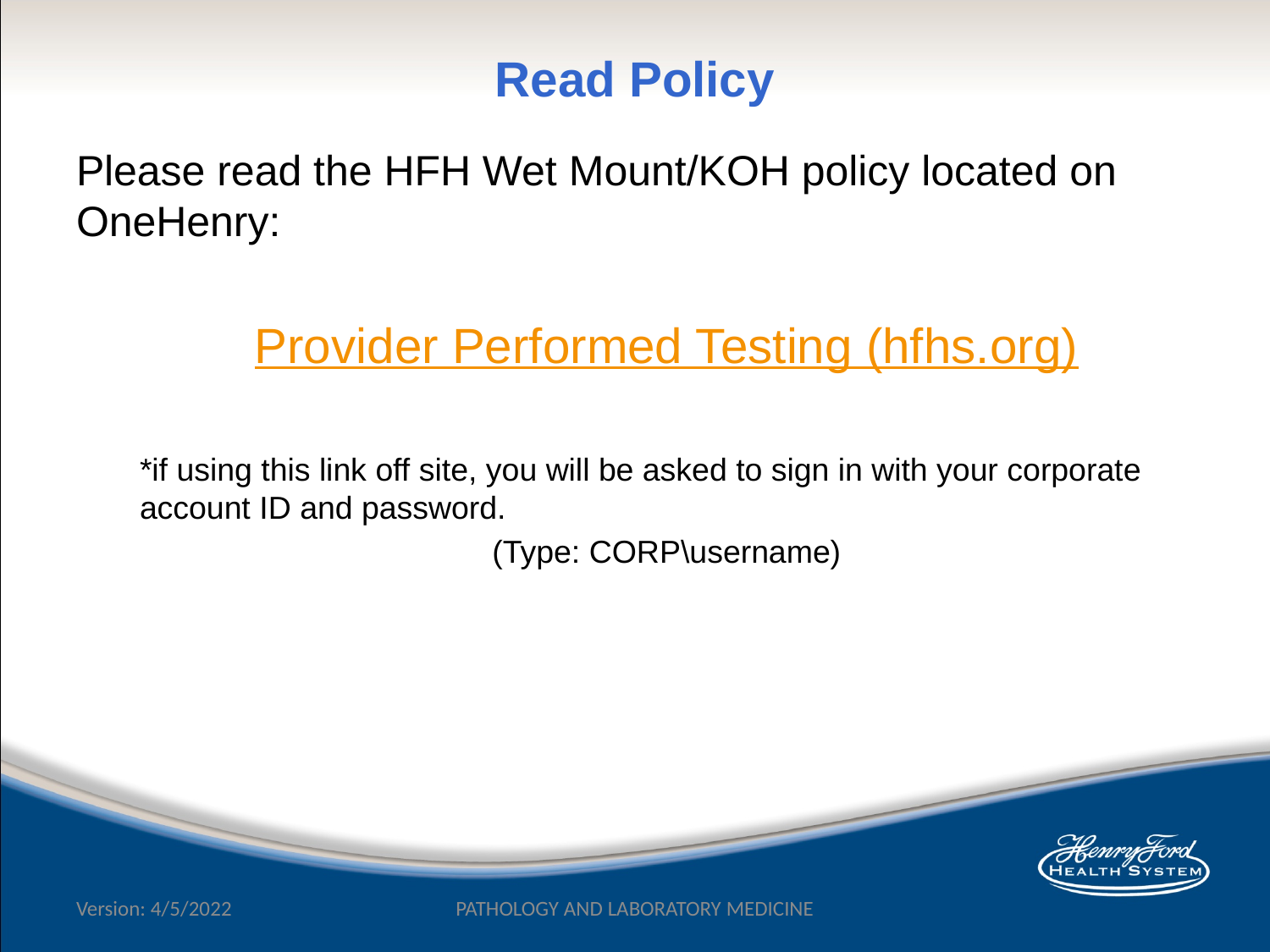

# Read Policy
Please read the HFH Wet Mount/KOH policy located on OneHenry:

Provider Performed Testing (hfhs.org)

*if using this link off site, you will be asked to sign in with your corporate account ID and password.
(Type: CORP\username)

Version: 4/5/2022
PATHOLOGY AND LABORATORY MEDICINE